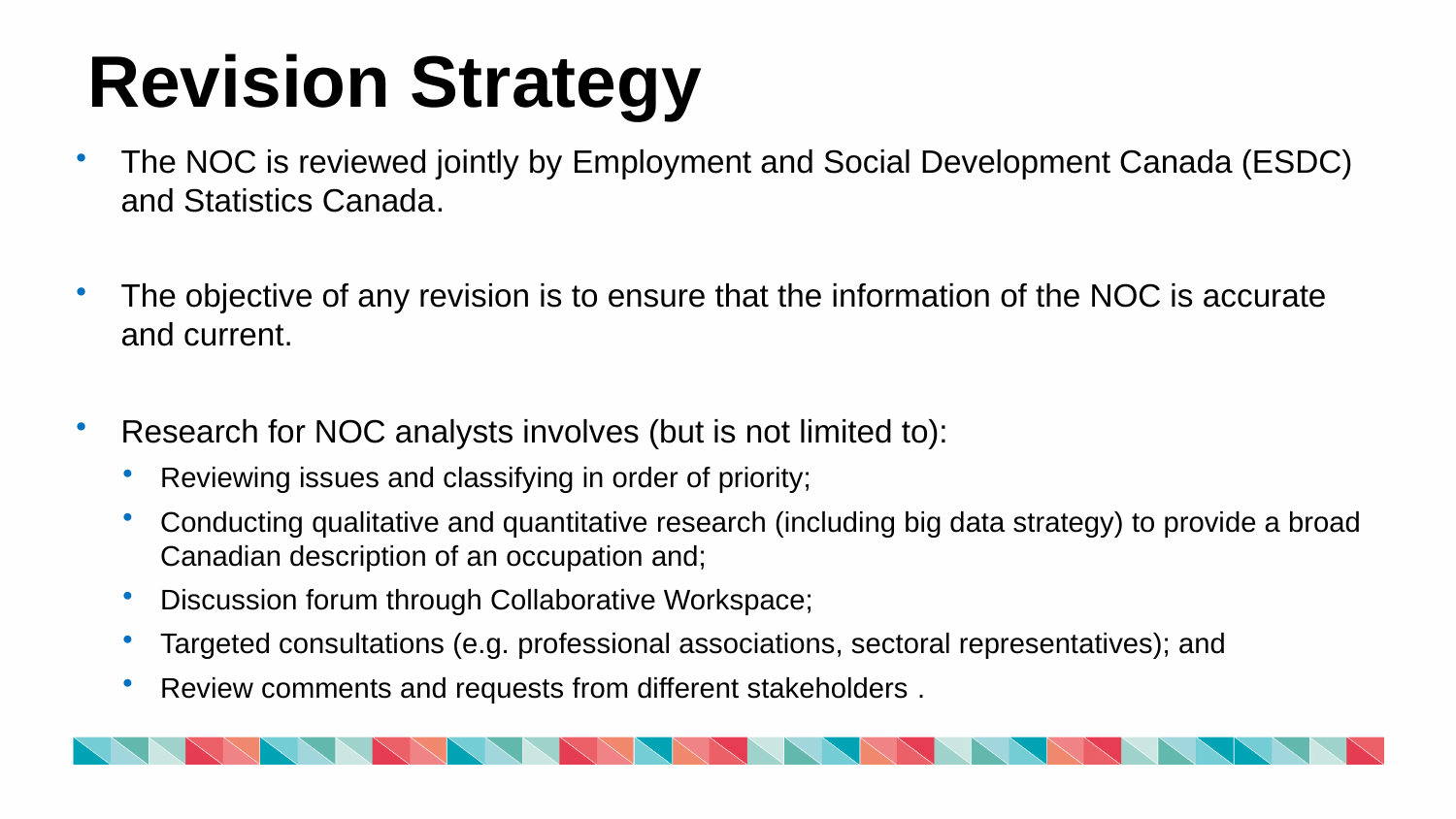

# Revision Strategy
The NOC is reviewed jointly by Employment and Social Development Canada (ESDC) and Statistics Canada.

The objective of any revision is to ensure that the information of the NOC is accurate and current.

Research for NOC analysts involves (but is not limited to):
Reviewing issues and classifying in order of priority;
Conducting qualitative and quantitative research (including big data strategy) to provide a broad Canadian description of an occupation and;
Discussion forum through Collaborative Workspace;
Targeted consultations (e.g. professional associations, sectoral representatives); and
Review comments and requests from different stakeholders .